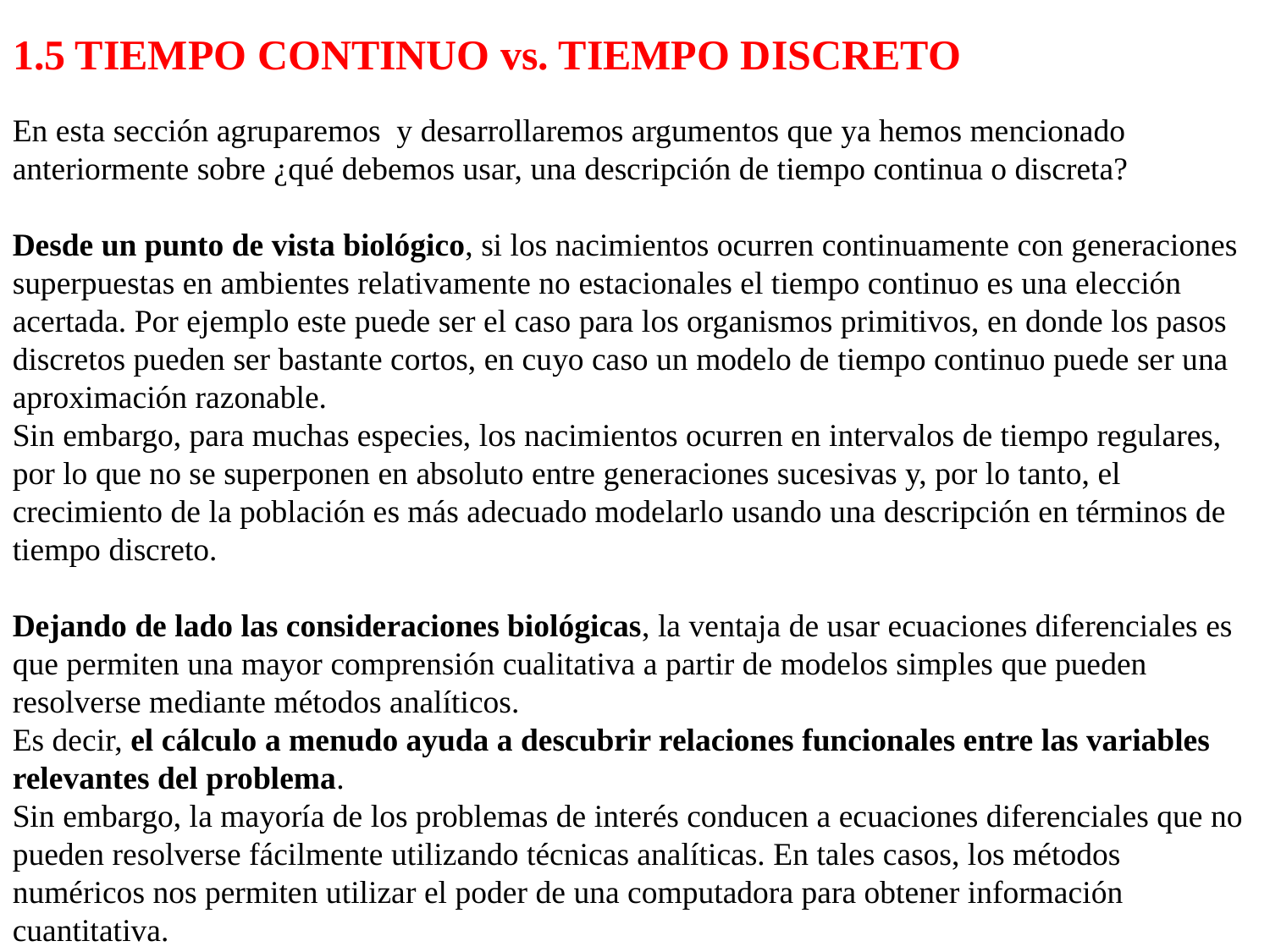

1.5 TIEMPO CONTINUO vs. TIEMPO DISCRETO
En esta sección agruparemos  y desarrollaremos argumentos que ya hemos mencionado anteriormente sobre ¿qué debemos usar, una descripción de tiempo continua o discreta?

Desde un punto de vista biológico, si los nacimientos ocurren continuamente con generaciones superpuestas en ambientes relativamente no estacionales el tiempo continuo es una elección acertada. Por ejemplo este puede ser el caso para los organismos primitivos, en donde los pasos discretos pueden ser bastante cortos, en cuyo caso un modelo de tiempo continuo puede ser una aproximación razonable.
Sin embargo, para muchas especies, los nacimientos ocurren en intervalos de tiempo regulares, por lo que no se superponen en absoluto entre generaciones sucesivas y, por lo tanto, el crecimiento de la población es más adecuado modelarlo usando una descripción en términos de tiempo discreto.

Dejando de lado las consideraciones biológicas, la ventaja de usar ecuaciones diferenciales es que permiten una mayor comprensión cualitativa a partir de modelos simples que pueden resolverse mediante métodos analíticos.
Es decir, el cálculo a menudo ayuda a descubrir relaciones funcionales entre las variables relevantes del problema.
Sin embargo, la mayoría de los problemas de interés conducen a ecuaciones diferenciales que no pueden resolverse fácilmente utilizando técnicas analíticas. En tales casos, los métodos numéricos nos permiten utilizar el poder de una computadora para obtener información cuantitativa.